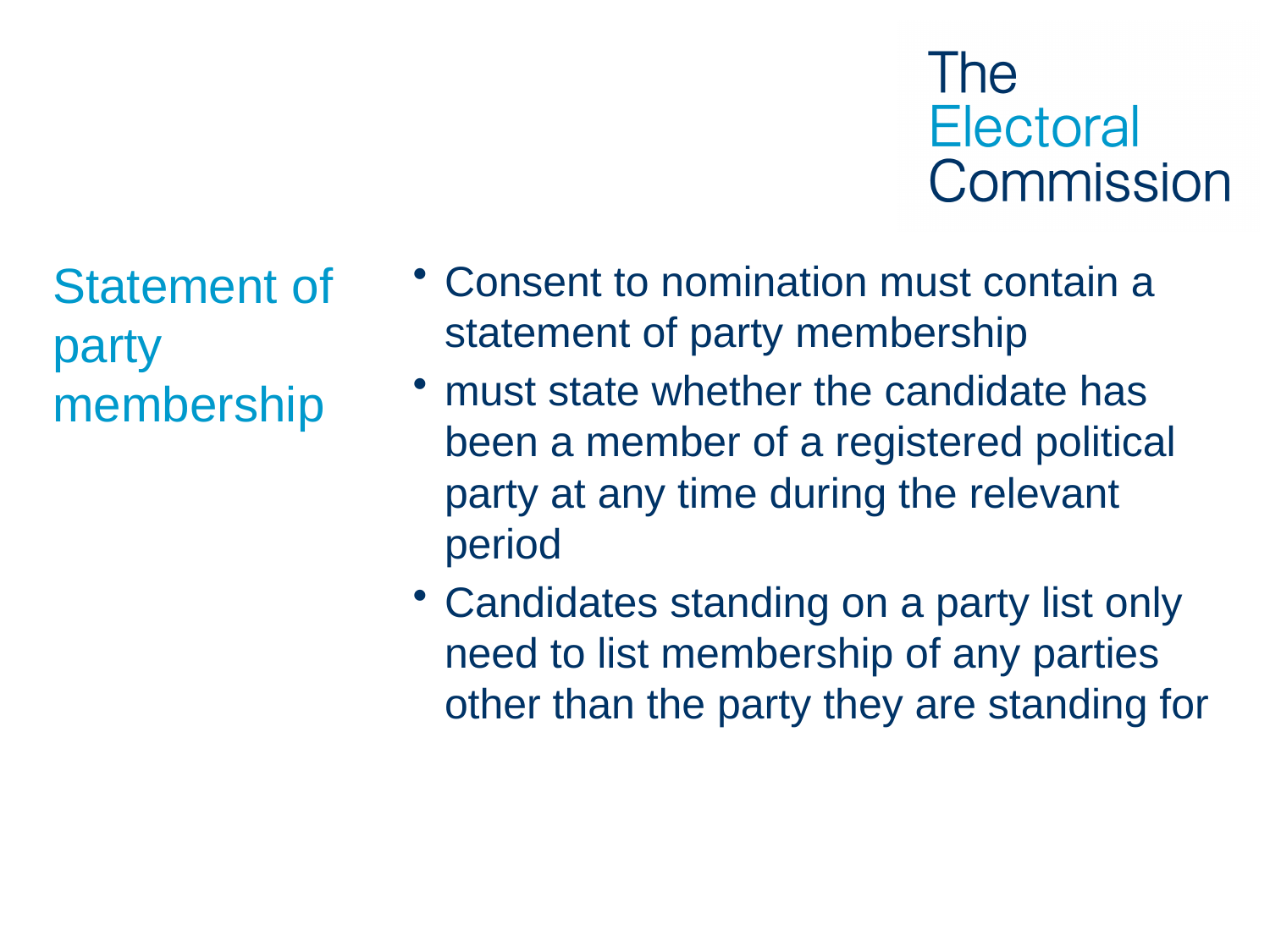

# Statement of party membership
Consent to nomination must contain a statement of party membership
must state whether the candidate has been a member of a registered political party at any time during the relevant period
Candidates standing on a party list only need to list membership of any parties other than the party they are standing for